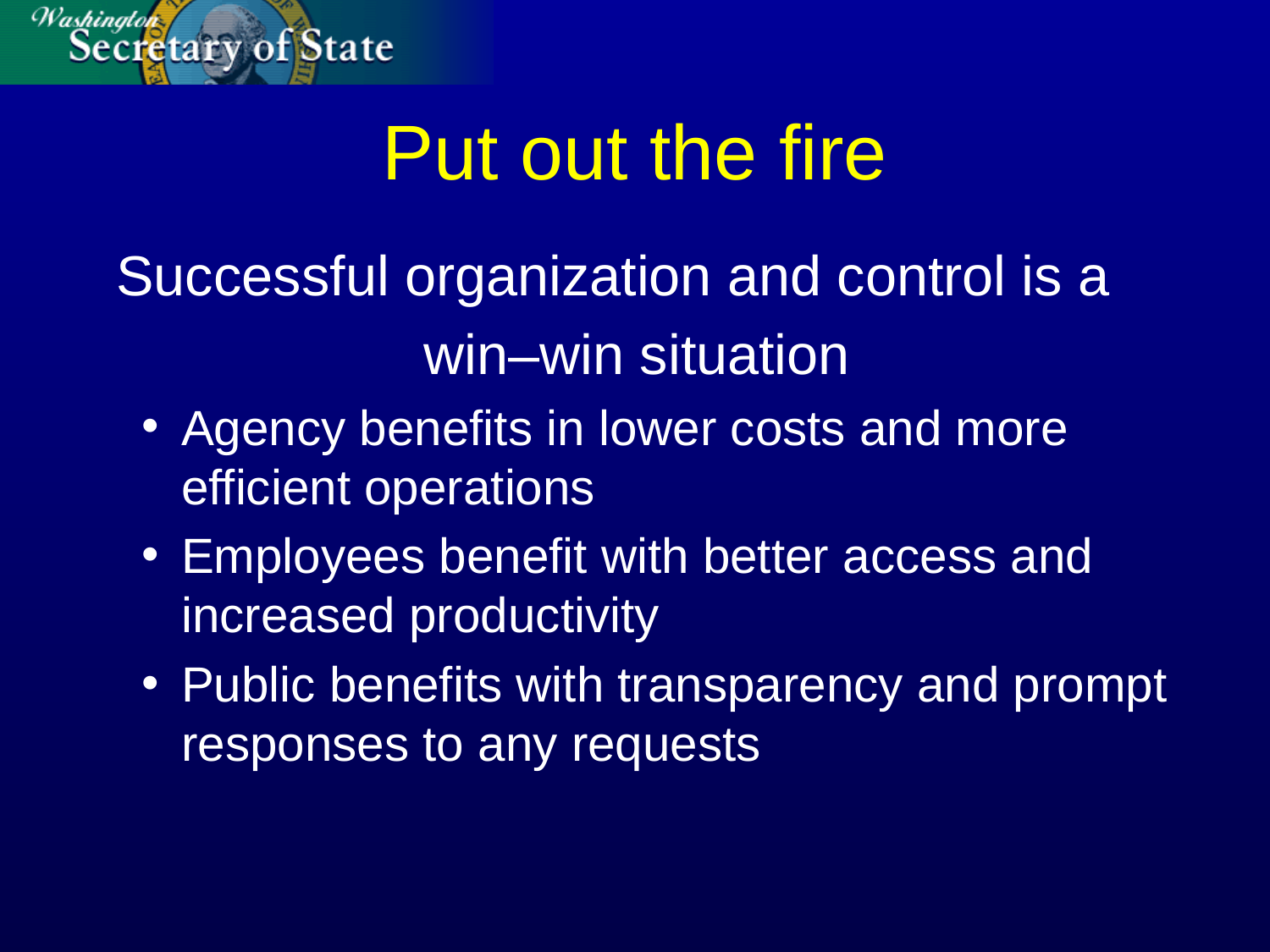

# Put out the fire
Successful organization and control is a
win–win situation
Agency benefits in lower costs and more efficient operations
Employees benefit with better access and increased productivity
Public benefits with transparency and prompt responses to any requests